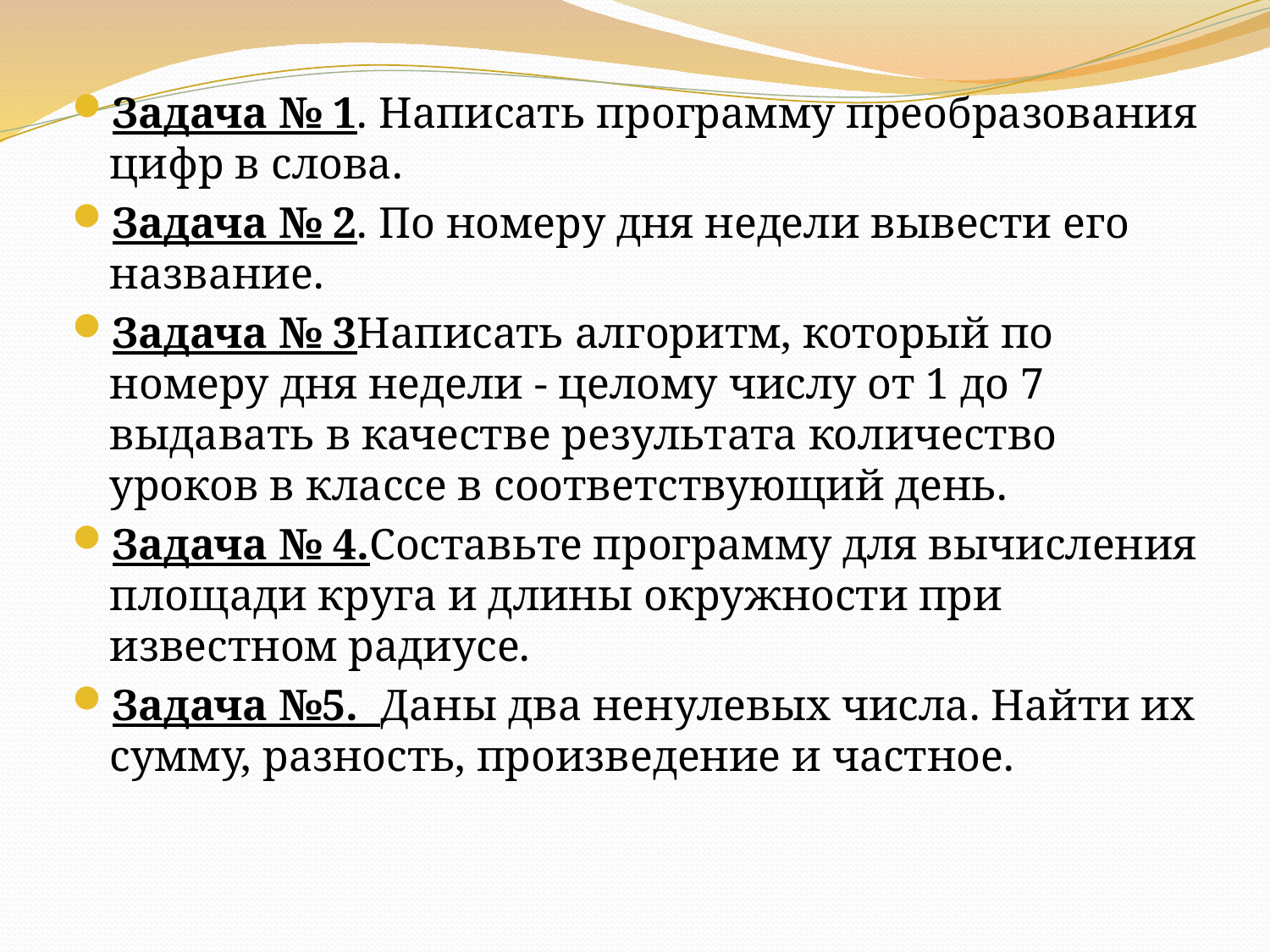

Задача № 1. Написать программу преобразования цифр в слова.
Задача № 2. По номеру дня недели вывести его название.
Задача № 3Написать алгоритм, который по номеру дня недели - целому числу от 1 до 7 выдавать в качестве результата количество уроков в классе в соответствующий день.
Задача № 4.Составьте программу для вычисления площади круга и длины окружности при известном радиусе.
Задача №5.  Даны два ненулевых числа. Найти их сумму, разность, произведение и частное.